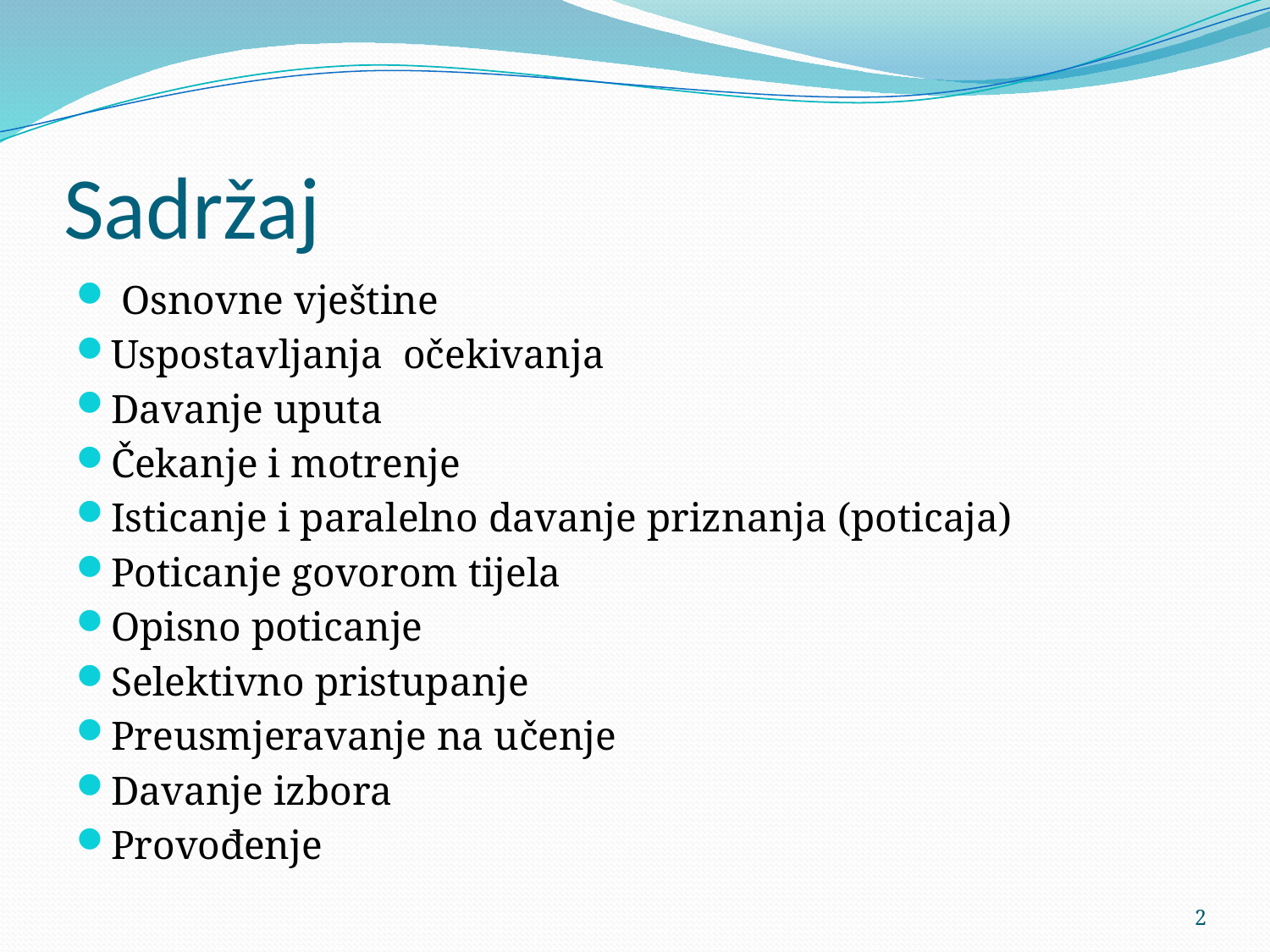

# Sadržaj
 Osnovne vještine
Uspostavljanja  očekivanja
Davanje uputa
Čekanje i motrenje
Isticanje i paralelno davanje priznanja (poticaja)
Poticanje govorom tijela
Opisno poticanje
Selektivno pristupanje
Preusmjeravanje na učenje
Davanje izbora
Provođenje
2